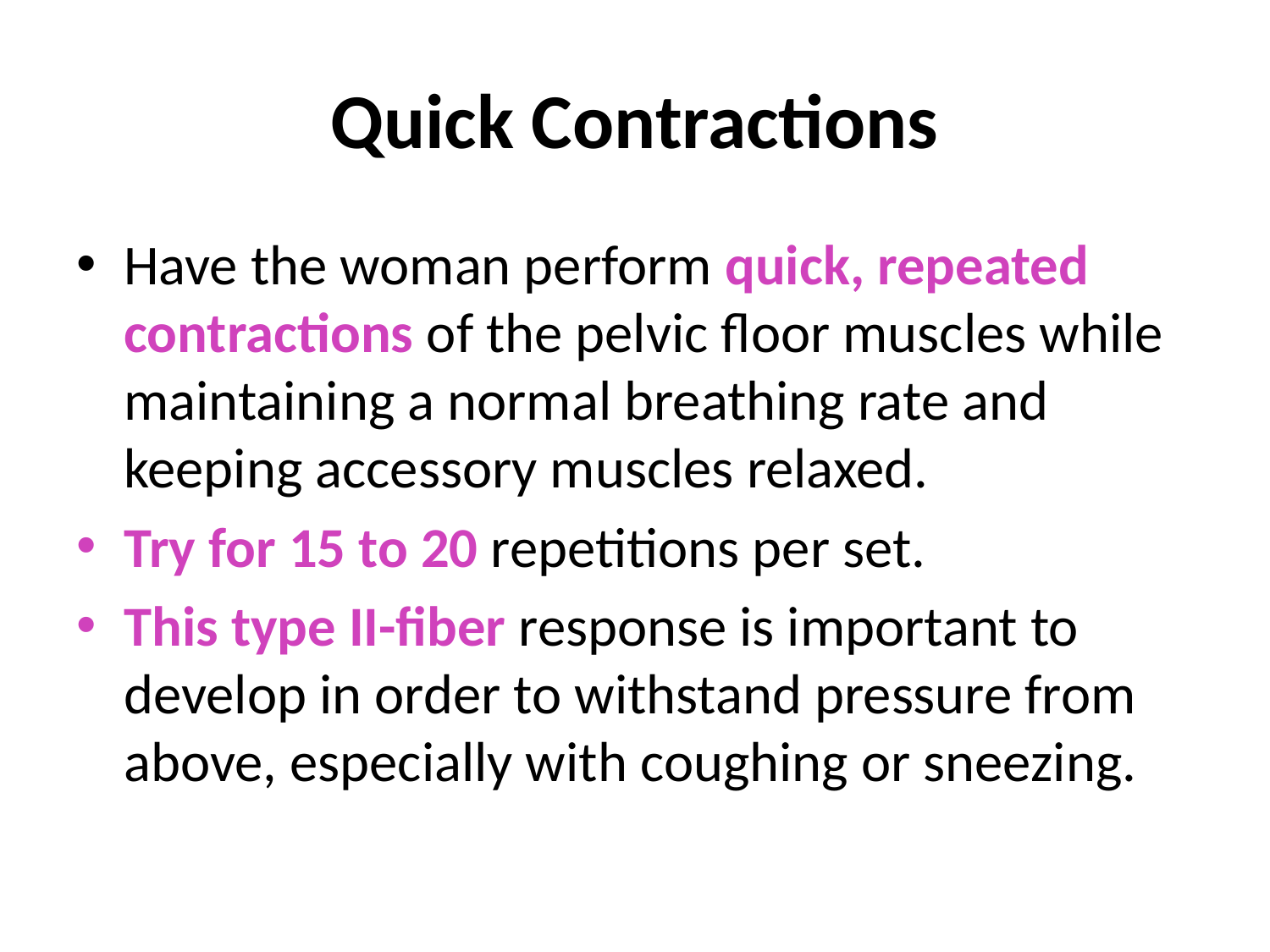

# Quick Contractions
Have the woman perform quick, repeated contractions of the pelvic floor muscles while maintaining a normal breathing rate and keeping accessory muscles relaxed.
Try for 15 to 20 repetitions per set.
This type II-fiber response is important to develop in order to withstand pressure from above, especially with coughing or sneezing.